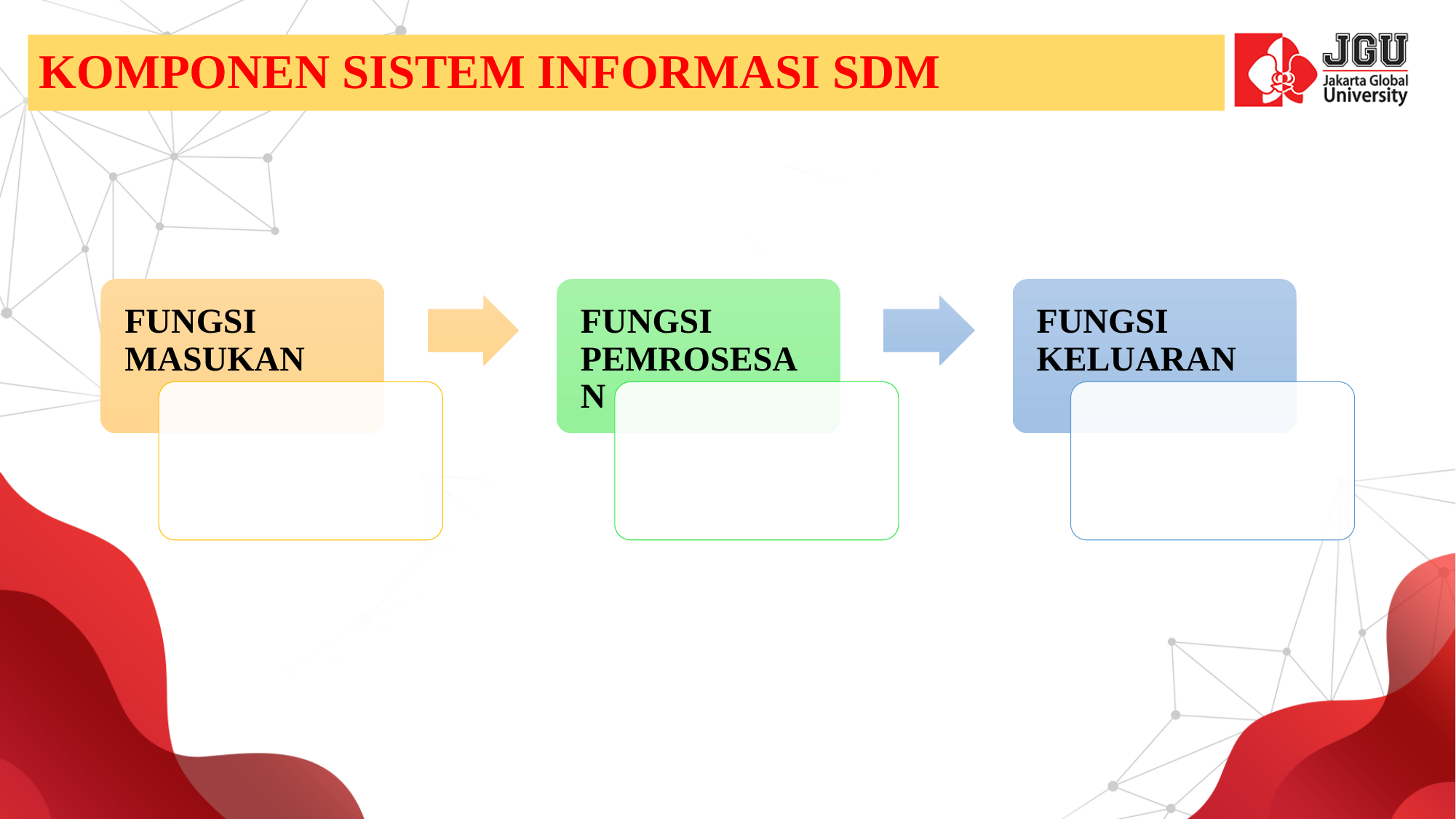

# KOMPONEN SISTEM INFORMASI SDM
FUNGSI MASUKAN

FUNGSI PEMROSESAN

FUNGSI KELUARAN